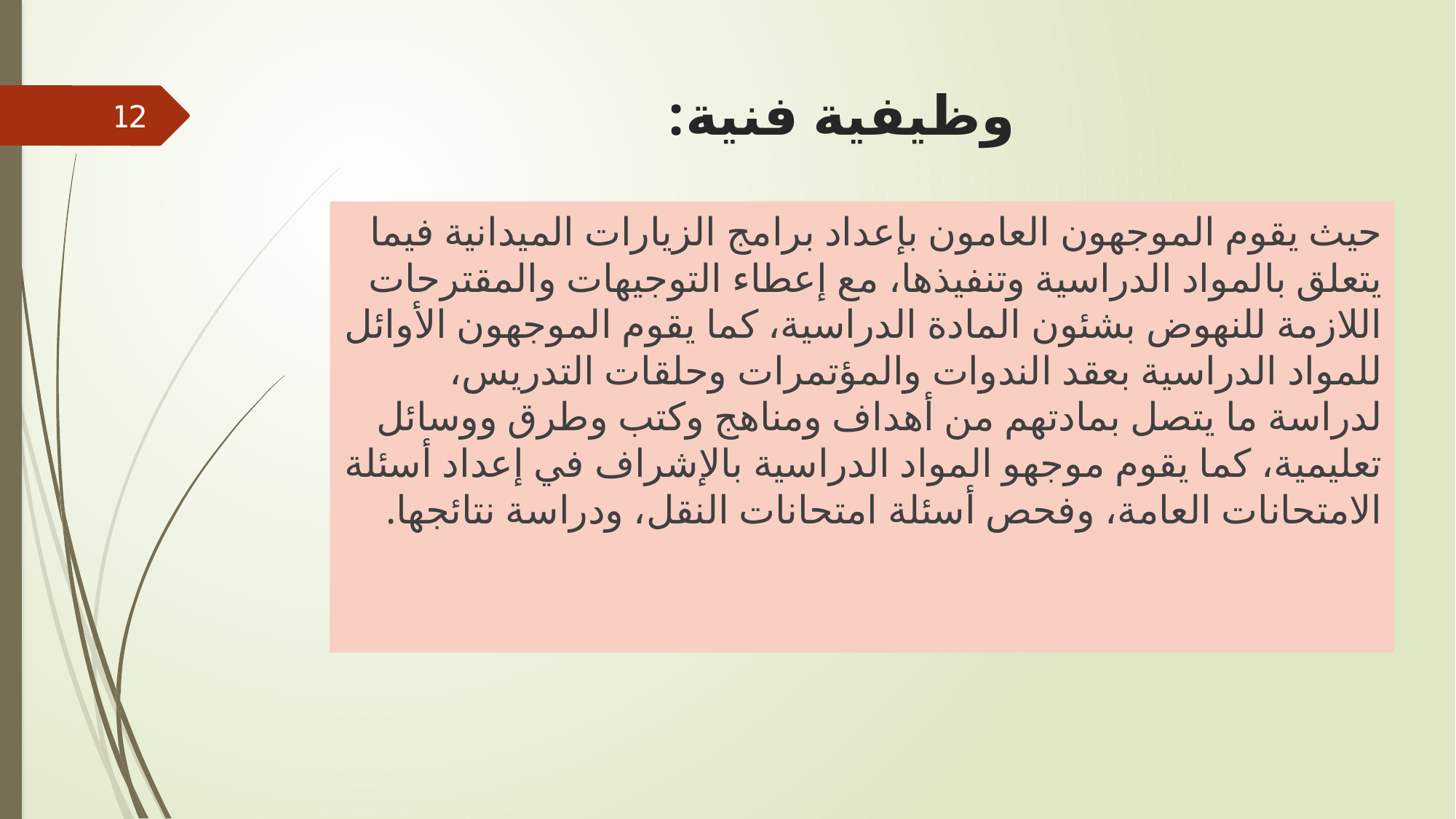

# وظيفية فنية:
12
حيث يقوم الموجهون العامون بإعداد برامج الزيارات الميدانية فيما يتعلق بالمواد الدراسية وتنفيذها، مع إعطاء التوجيهات والمقترحات اللازمة للنهوض بشئون المادة الدراسية، كما يقوم الموجهون الأوائل للمواد الدراسية بعقد الندوات والمؤتمرات وحلقات التدريس، لدراسة ما يتصل بمادتهم من أهداف ومناهج وكتب وطرق ووسائل تعليمية، كما يقوم موجهو المواد الدراسية بالإشراف في إعداد أسئلة الامتحانات العامة، وفحص أسئلة امتحانات النقل، ودراسة نتائجها.